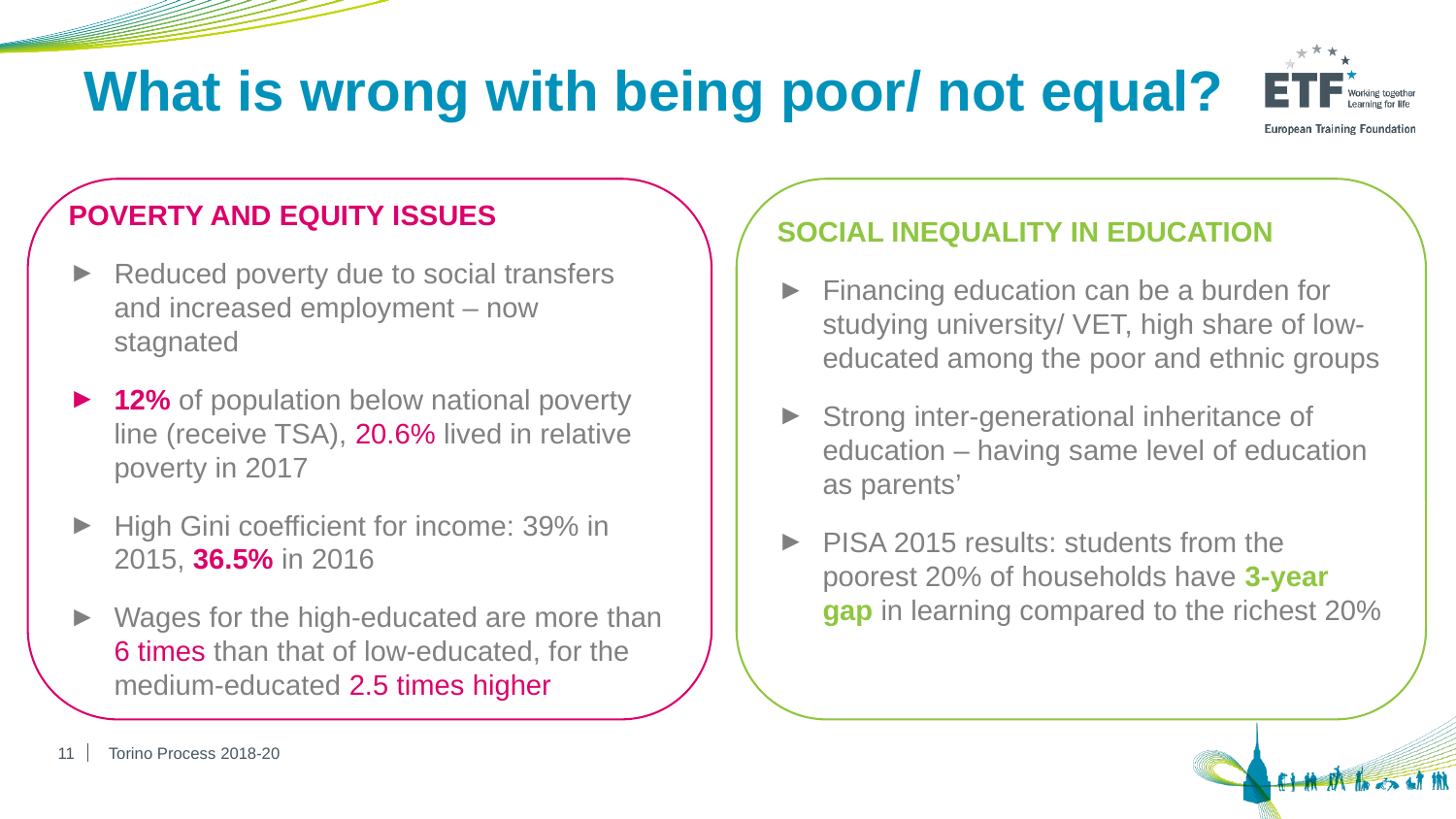

# What is wrong with being poor/ not equal?
POVERTY AND EQUITY ISSUES
Reduced poverty due to social transfers and increased employment – now stagnated
12% of population below national poverty line (receive TSA), 20.6% lived in relative poverty in 2017
High Gini coefficient for income: 39% in 2015, 36.5% in 2016
Wages for the high-educated are more than 6 times than that of low-educated, for the medium-educated 2.5 times higher
SOCIAL INEQUALITY IN EDUCATION
Financing education can be a burden for studying university/ VET, high share of low-educated among the poor and ethnic groups
Strong inter-generational inheritance of education – having same level of education as parents’
PISA 2015 results: students from the poorest 20% of households have 3-year gap in learning compared to the richest 20%

11
Torino Process 2018-20